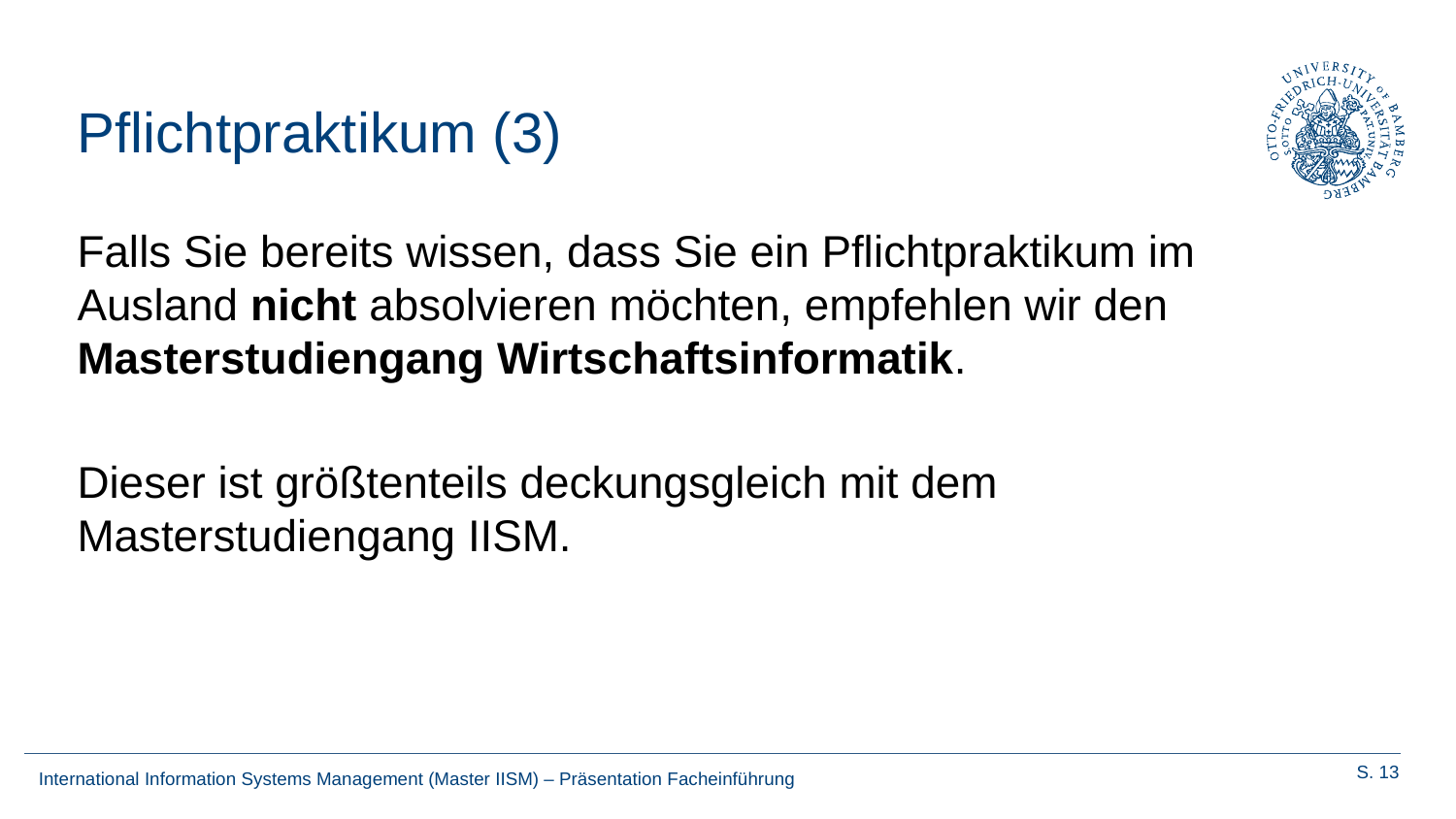

# Pflichtpraktikum (3)
Falls Sie bereits wissen, dass Sie ein Pflichtpraktikum im Ausland nicht absolvieren möchten, empfehlen wir den Masterstudiengang Wirtschaftsinformatik.

Dieser ist größtenteils deckungsgleich mit dem Masterstudiengang IISM.